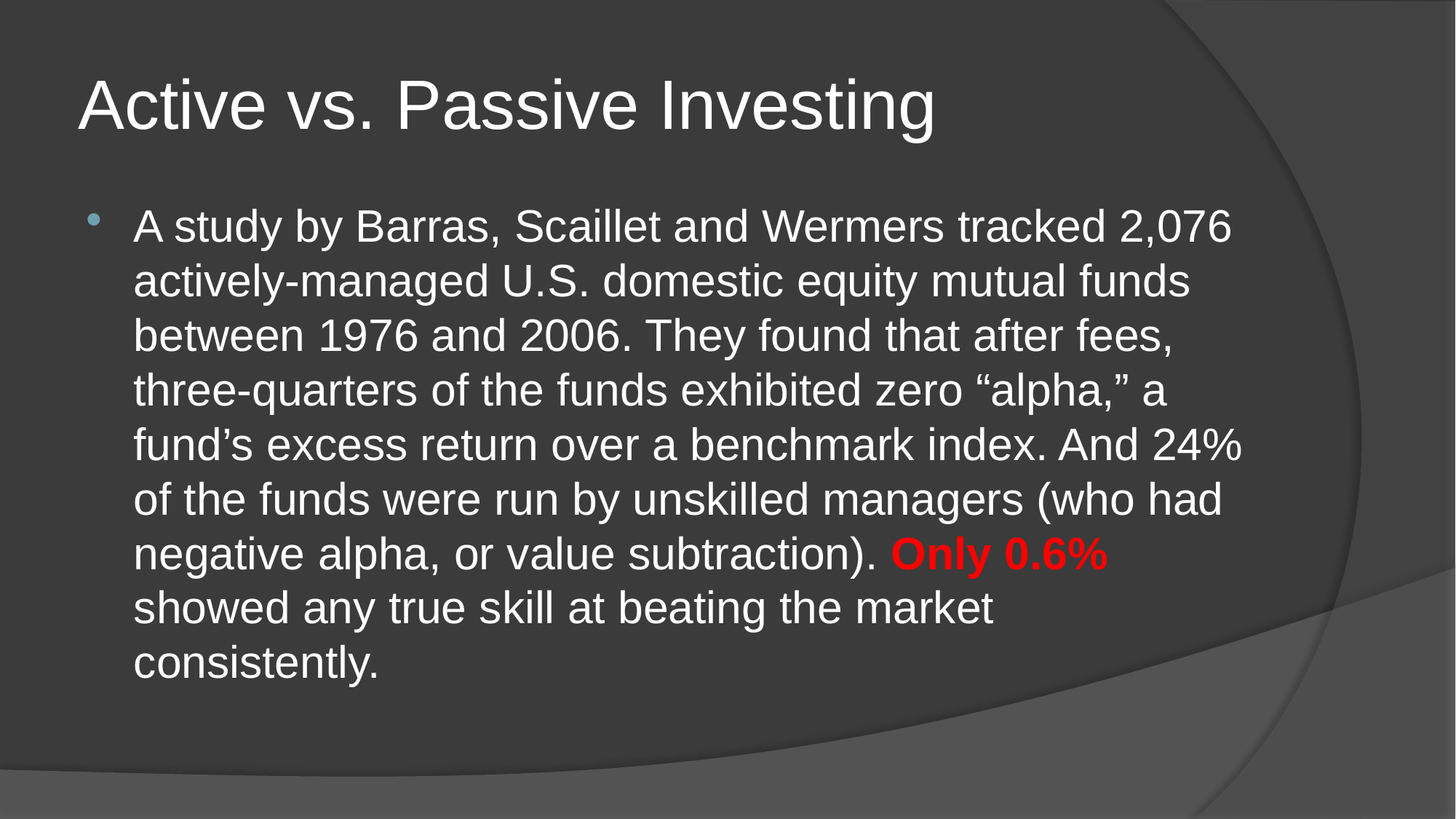

# Active vs. Passive Investing
A study by Barras, Scaillet and Wermers tracked 2,076 actively-managed U.S. domestic equity mutual funds between 1976 and 2006. They found that after fees, three-quarters of the funds exhibited zero “alpha,” a fund’s excess return over a benchmark index. And 24% of the funds were run by unskilled managers (who had negative alpha, or value subtraction). Only 0.6% showed any true skill at beating the market consistently.